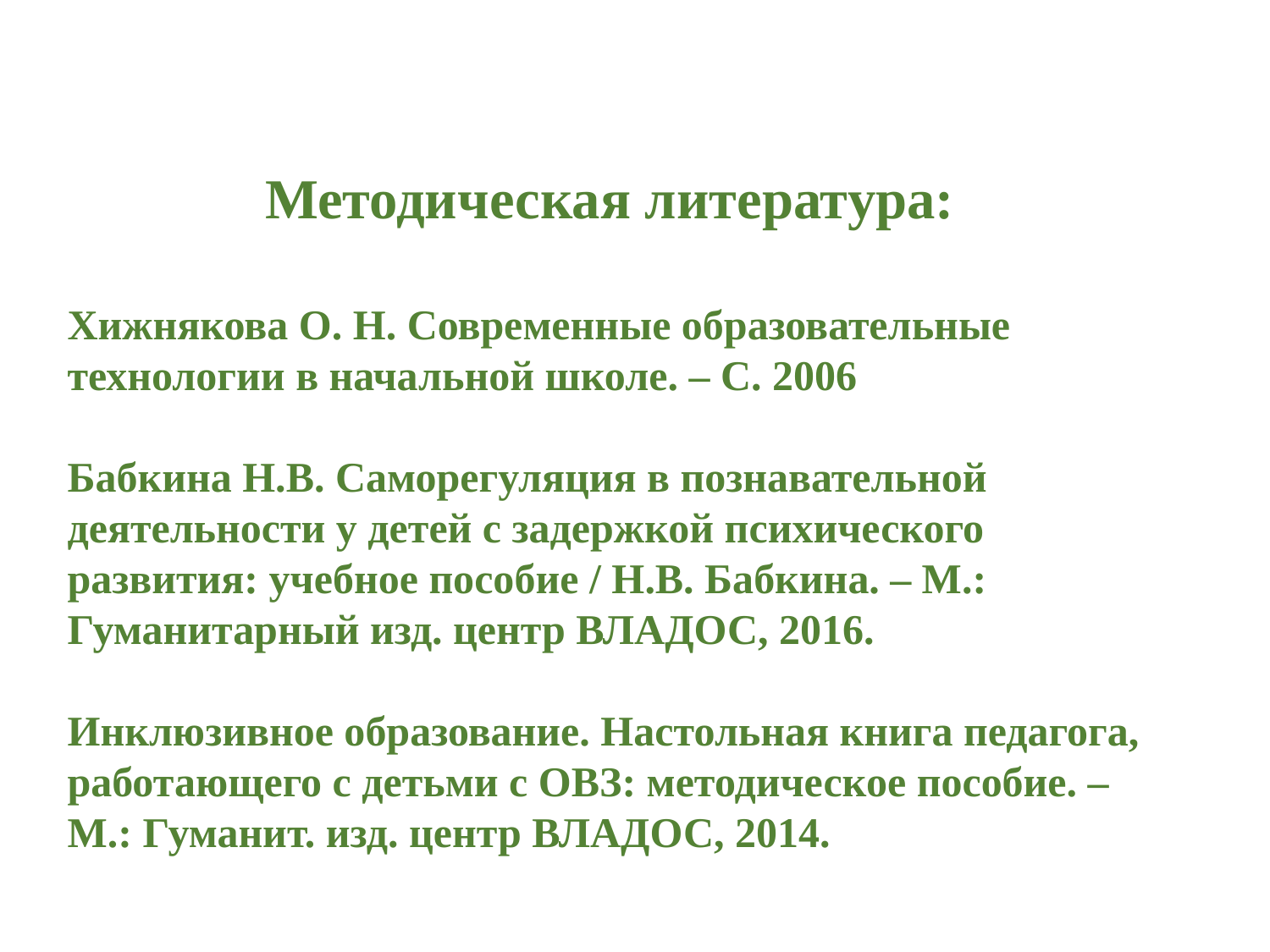

Методическая литература:

Хижнякова О. Н. Современные образовательные технологии в начальной школе. – С. 2006

Бабкина Н.В. Саморегуляция в познавательной деятельности у детей с задержкой психического развития: учебное пособие / Н.В. Бабкина. – М.: Гуманитарный изд. центр ВЛАДОС, 2016.

Инклюзивное образование. Настольная книга педагога, работающего с детьми с ОВЗ: методическое пособие. – М.: Гуманит. изд. центр ВЛАДОС, 2014.